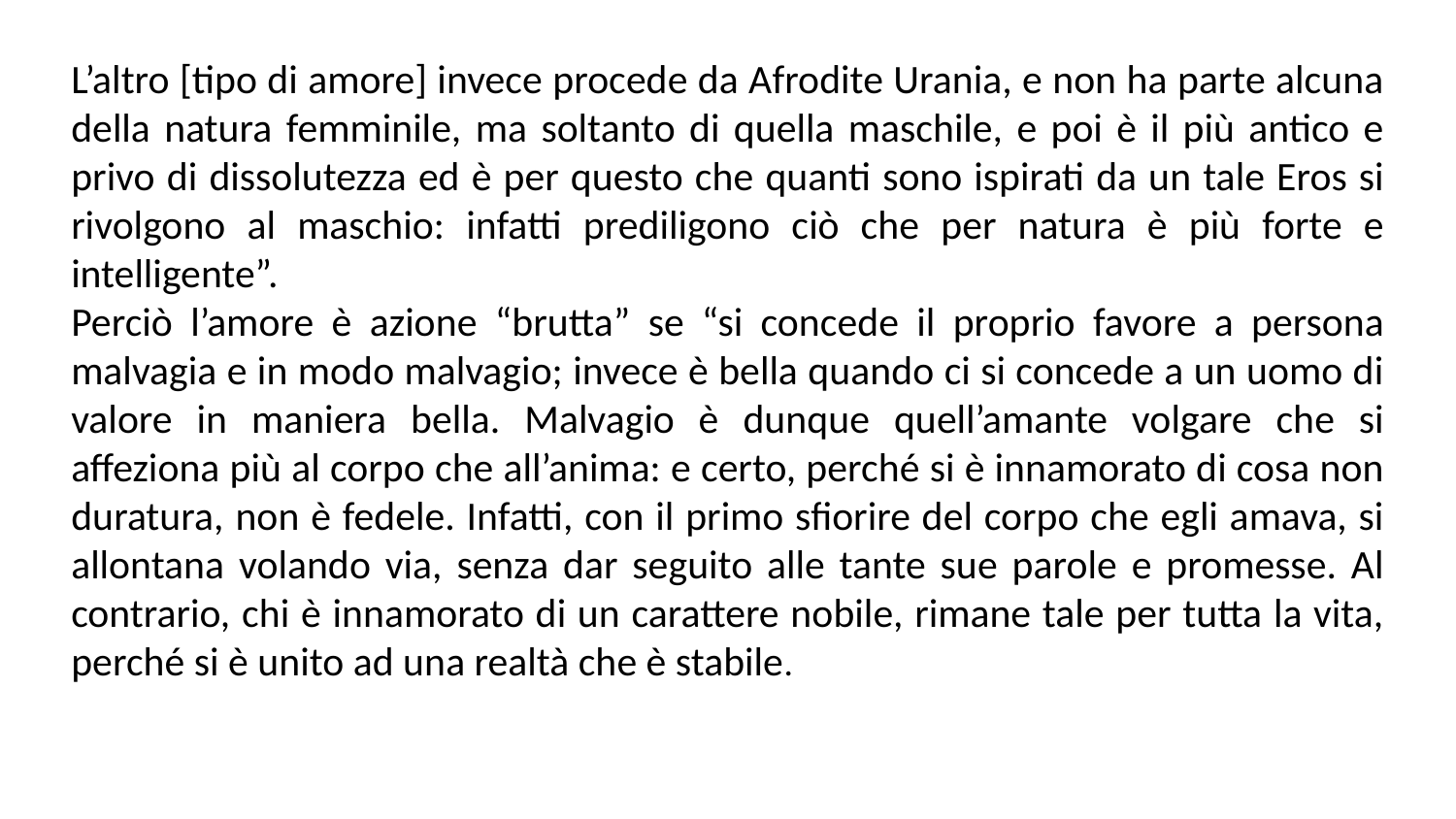

L’altro [tipo di amore] invece procede da Afrodite Urania, e non ha parte alcuna della natura femminile, ma soltanto di quella maschile, e poi è il più antico e privo di dissolutezza ed è per questo che quanti sono ispirati da un tale Eros si rivolgono al maschio: infatti prediligono ciò che per natura è più forte e intelligente”.
Perciò l’amore è azione “brutta” se “si concede il proprio favore a persona malvagia e in modo malvagio; invece è bella quando ci si concede a un uomo di valore in maniera bella. Malvagio è dunque quell’amante volgare che si affeziona più al corpo che all’anima: e certo, perché si è innamorato di cosa non duratura, non è fedele. Infatti, con il primo sfiorire del corpo che egli amava, si allontana volando via, senza dar seguito alle tante sue parole e promesse. Al contrario, chi è innamorato di un carattere nobile, rimane tale per tutta la vita, perché si è unito ad una realtà che è stabile.